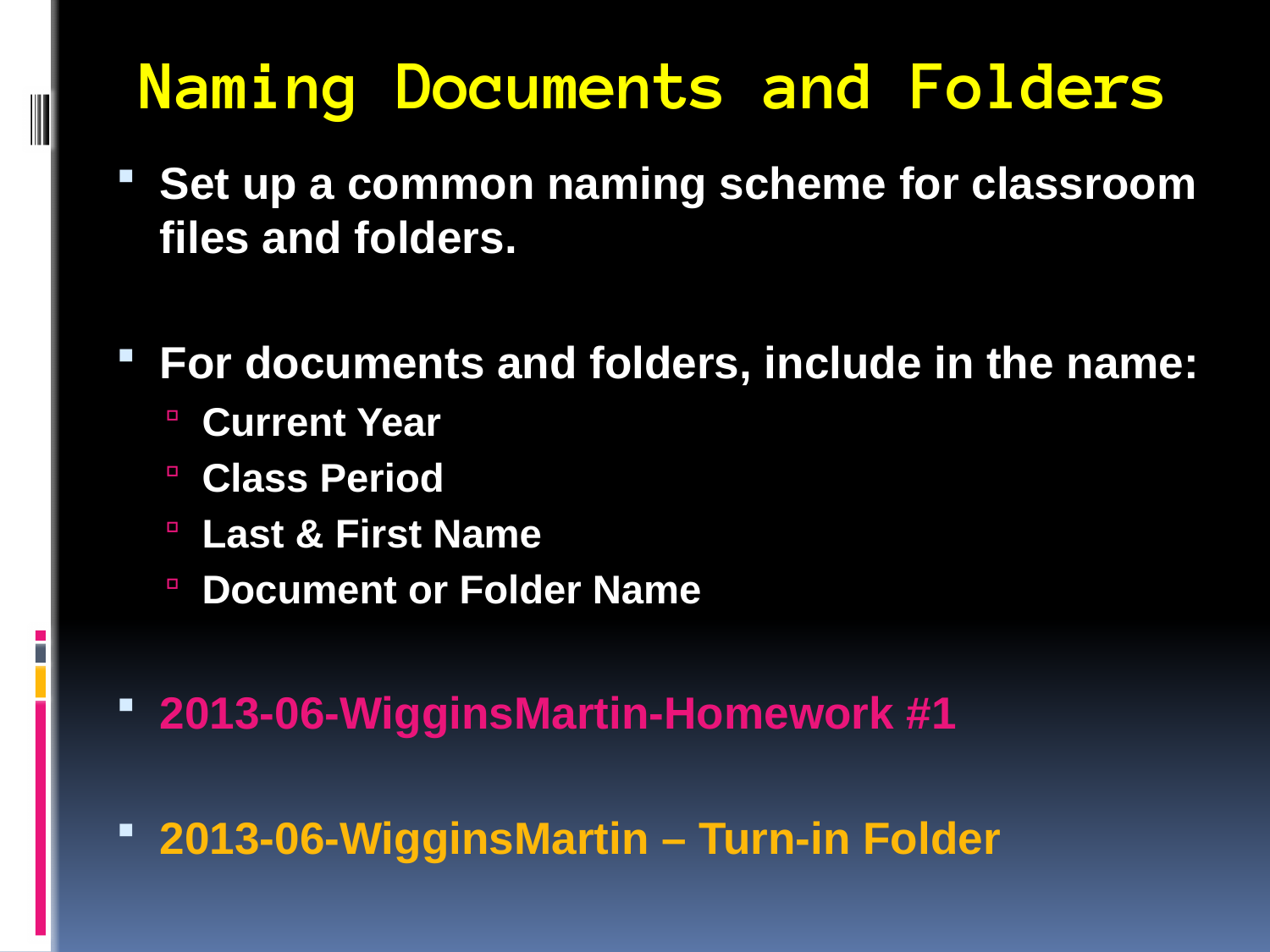

# Naming Documents and Folders
Set up a common naming scheme for classroom files and folders.

For documents and folders, include in the name:
Current Year
Class Period
Last & First Name
Document or Folder Name

2013-06-WigginsMartin-Homework #1

2013-06-WigginsMartin – Turn-in Folder